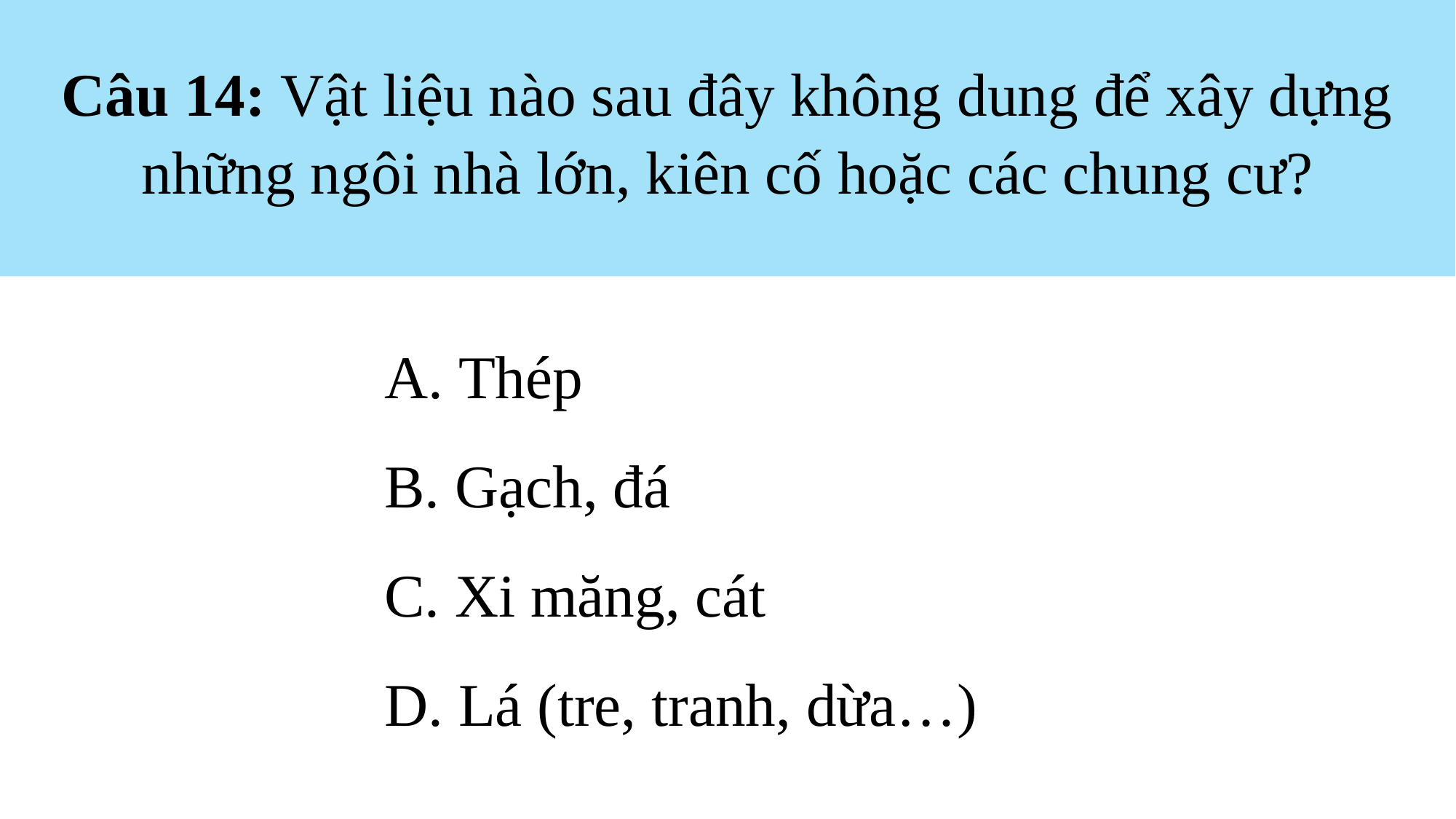

Câu 14: Vật liệu nào sau đây không dung để xây dựng những ngôi nhà lớn, kiên cố hoặc các chung cư?
A. Thép
B. Gạch, đá
C. Xi măng, cát
D. Lá (tre, tranh, dừa…)
D